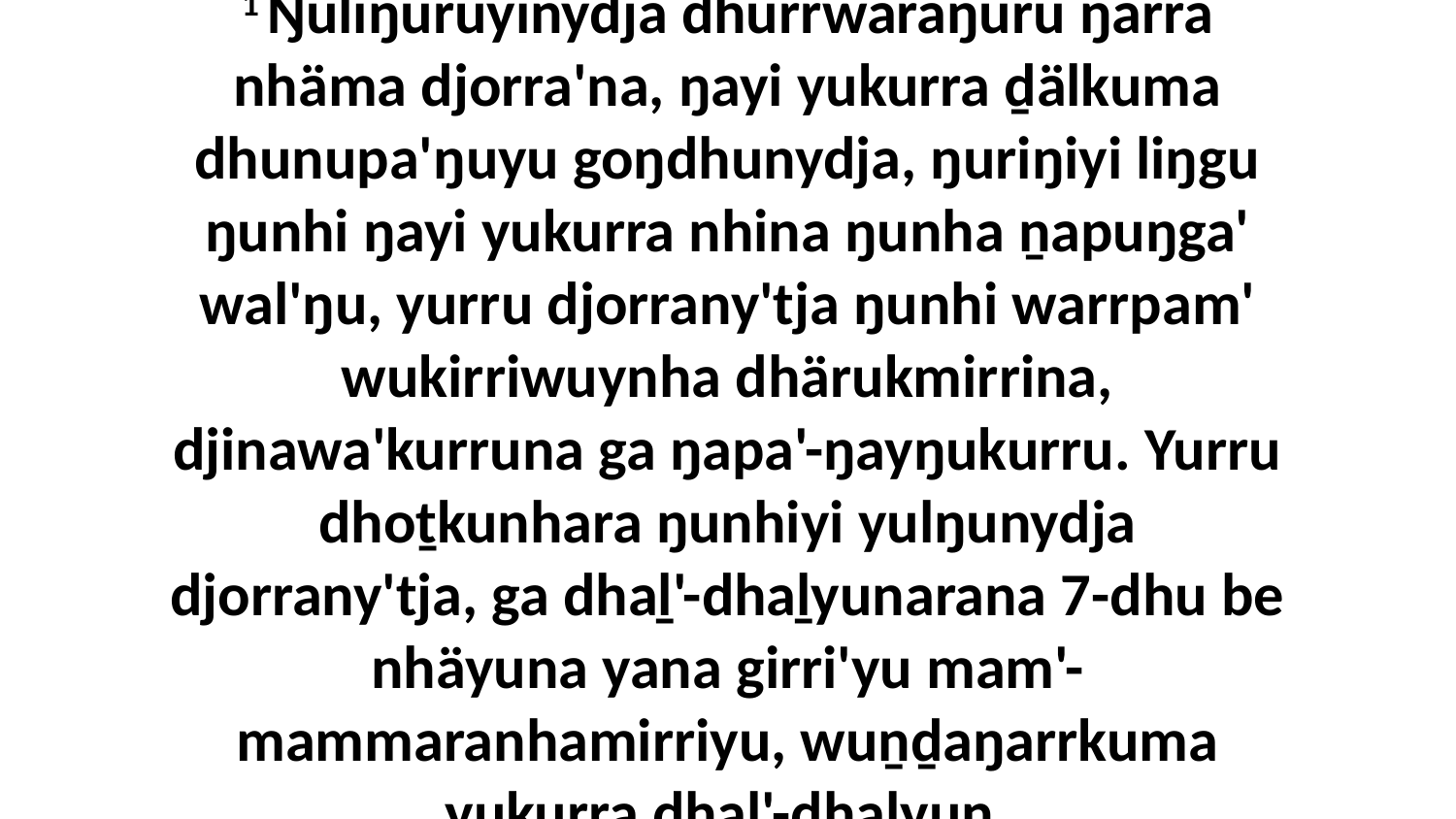

1 Ŋuliŋuruyinydja dhurrwaraŋuru ŋarra nhäma djorra'na, ŋayi yukurra ḏälkuma dhunupa'ŋuyu goŋdhunydja, ŋuriŋiyi liŋgu ŋunhi ŋayi yukurra nhina ŋunha ṉapuŋga' wal'ŋu, yurru djorrany'tja ŋunhi warrpam' wukirriwuynha dhärukmirrina, djinawa'kurruna ga ŋapa'-ŋayŋukurru. Yurru dhoṯkunhara ŋunhiyi yulŋunydja djorrany'tja, ga dhaḻ'-dhaḻyunarana 7-dhu be nhäyuna yana girri'yu mam'-mammaranhamirriyu, wuṉḏaŋarrkuma yukurra dhaḻ'-dhaḻyun.